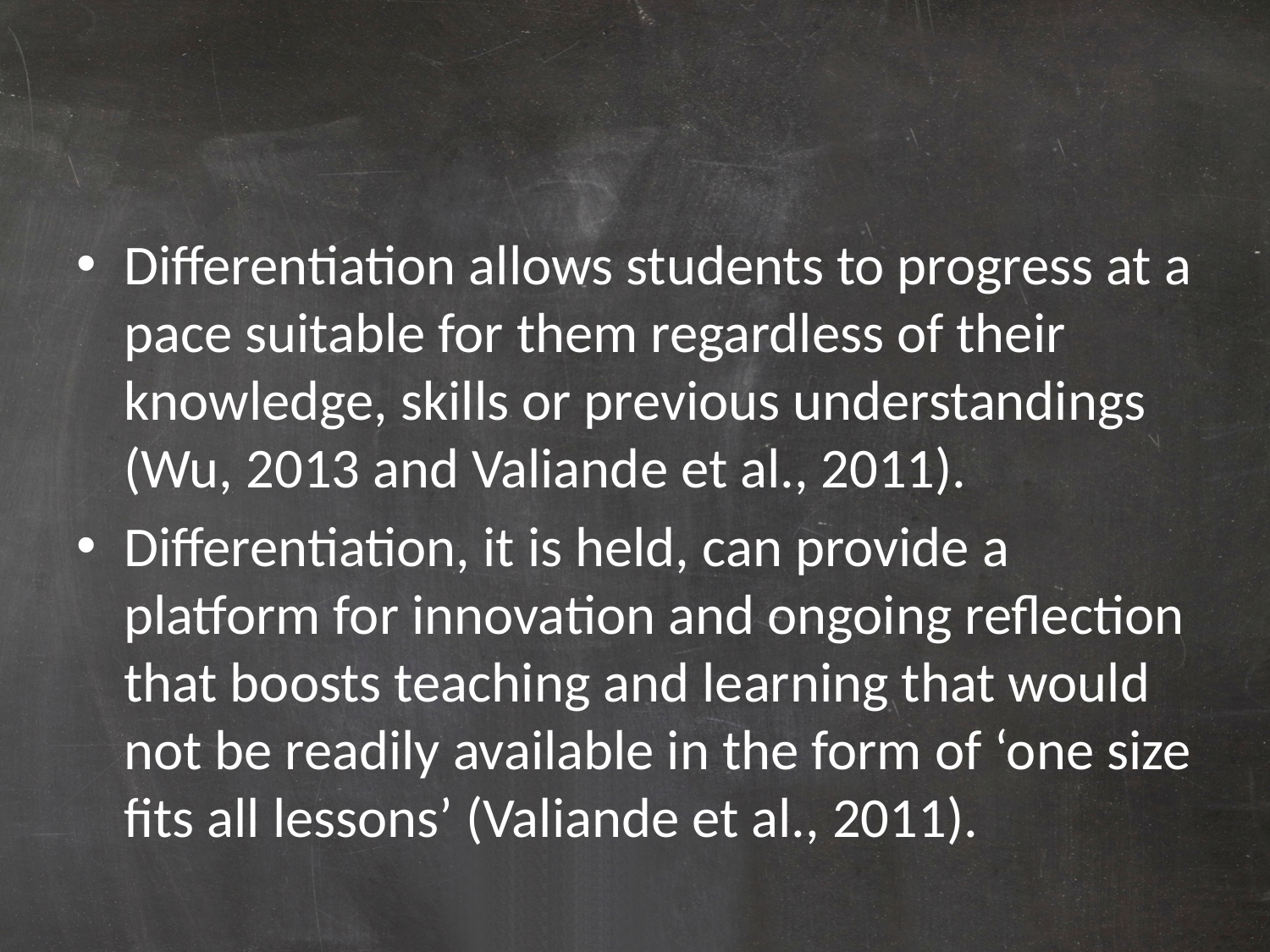

#
Differentiation allows students to progress at a pace suitable for them regardless of their knowledge, skills or previous understandings (Wu, 2013 and Valiande et al., 2011).
Differentiation, it is held, can provide a platform for innovation and ongoing reflection that boosts teaching and learning that would not be readily available in the form of ‘one size fits all lessons’ (Valiande et al., 2011).